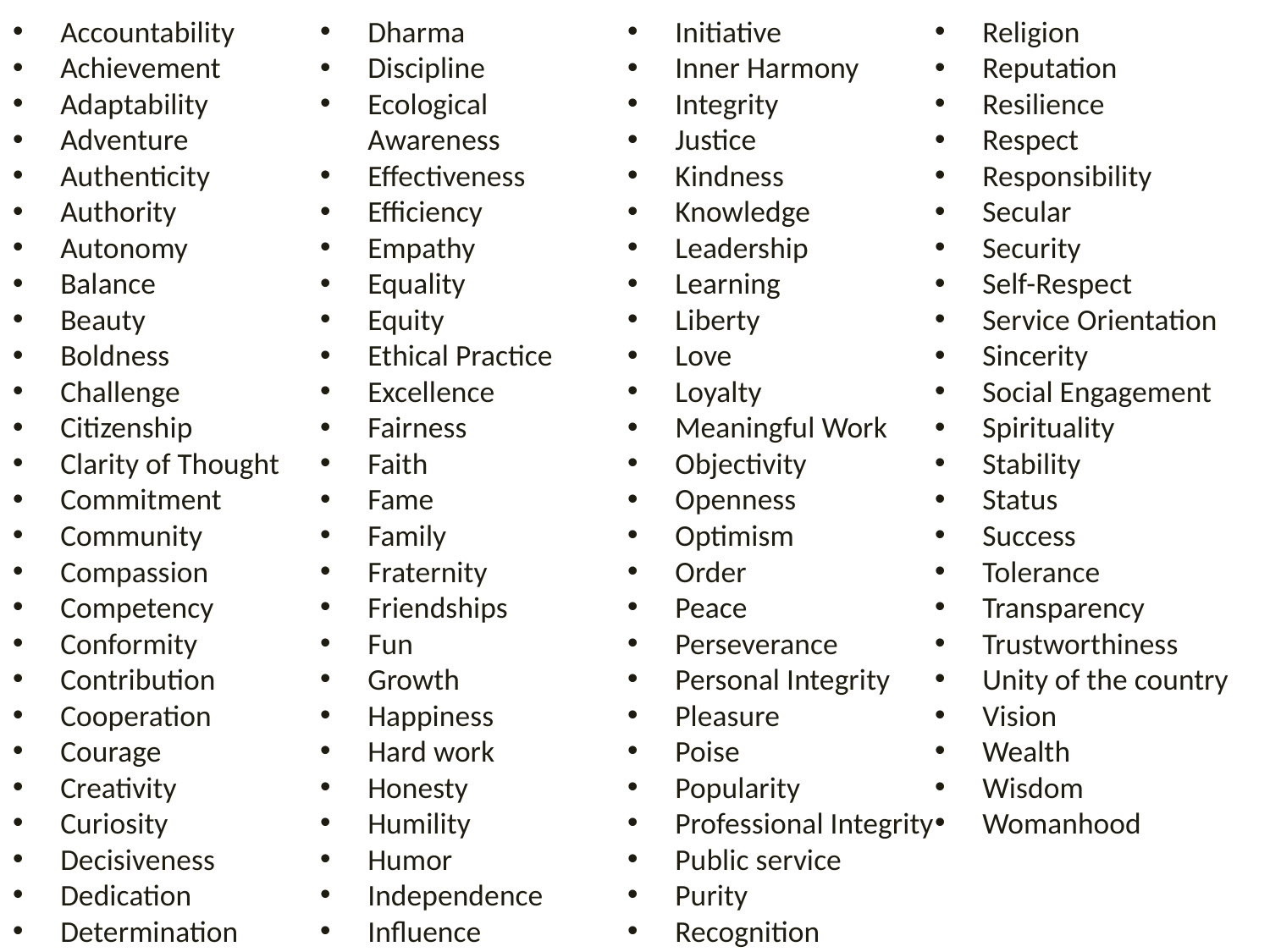

Accountability
Achievement
Adaptability
Adventure
Authenticity
Authority
Autonomy
Balance
Beauty
Boldness
Challenge
Citizenship
Clarity of Thought
Commitment
Community
Compassion
Competency
Conformity
Contribution
Cooperation
Courage
Creativity
Curiosity
Decisiveness
Dedication
Determination
Dharma
Discipline
Ecological Awareness
Effectiveness
Efficiency
Empathy
Equality
Equity
Ethical Practice
Excellence
Fairness
Faith
Fame
Family
Fraternity
Friendships
Fun
Growth
Happiness
Hard work
Honesty
Humility
Humor
Independence
Influence
Initiative
Inner Harmony
Integrity
Justice
Kindness
Knowledge
Leadership
Learning
Liberty
Love
Loyalty
Meaningful Work
Objectivity
Openness
Optimism
Order
Peace
Perseverance
Personal Integrity
Pleasure
Poise
Popularity
Professional Integrity
Public service
Purity
Recognition
Religion
Reputation
Resilience
Respect
Responsibility
Secular
Security
Self-Respect
Service Orientation
Sincerity
Social Engagement
Spirituality
Stability
Status
Success
Tolerance
Transparency
Trustworthiness
Unity of the country
Vision
Wealth
Wisdom
Womanhood